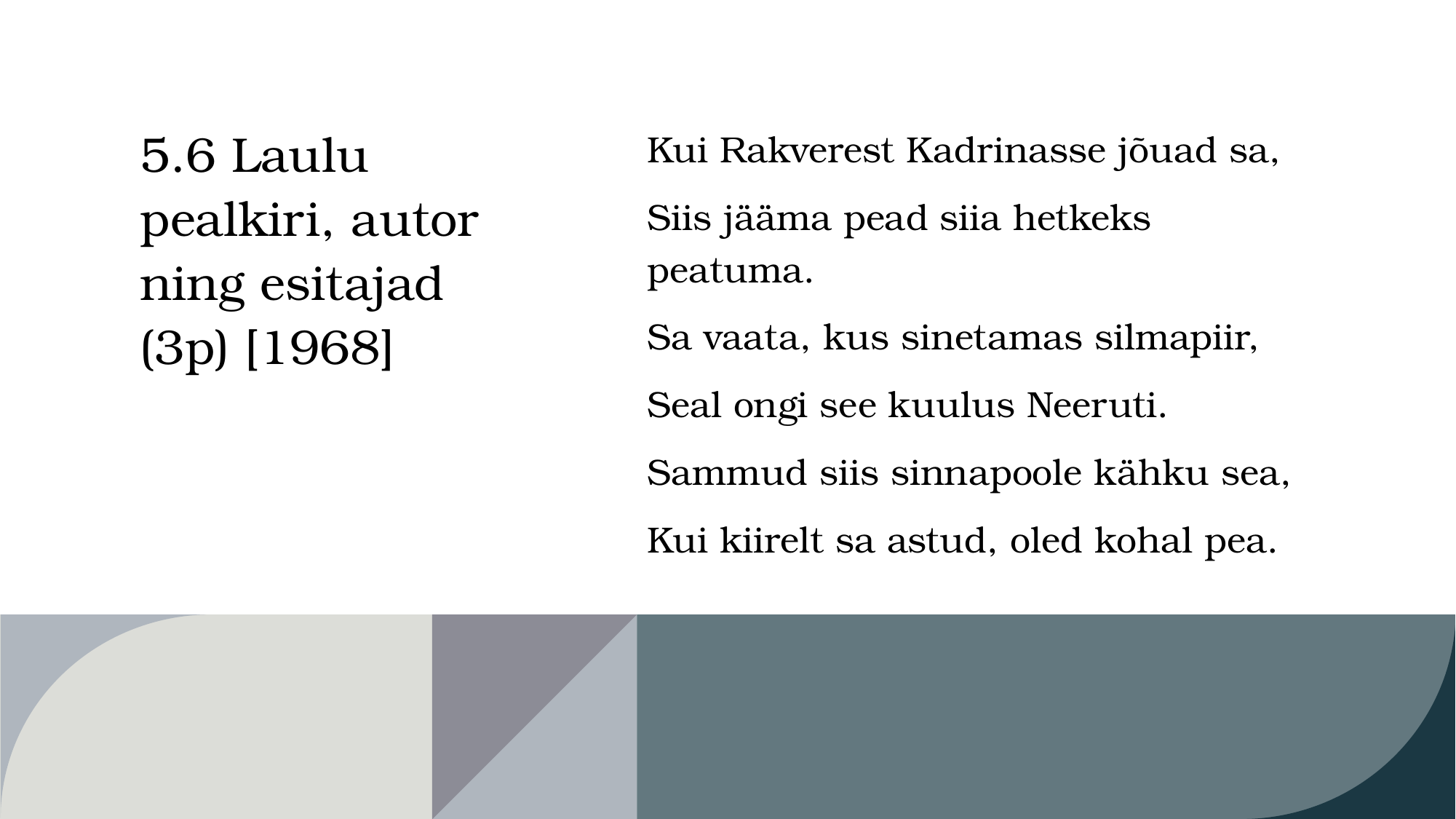

Kui Rakverest Kadrinasse jõuad sa,
Siis jääma pead siia hetkeks peatuma.
Sa vaata, kus sinetamas silmapiir,
Seal ongi see kuulus Neeruti.
Sammud siis sinnapoole kähku sea,
Kui kiirelt sa astud, oled kohal pea.
# 5.6 Laulu pealkiri, autor ning esitajad (3p) [1968]